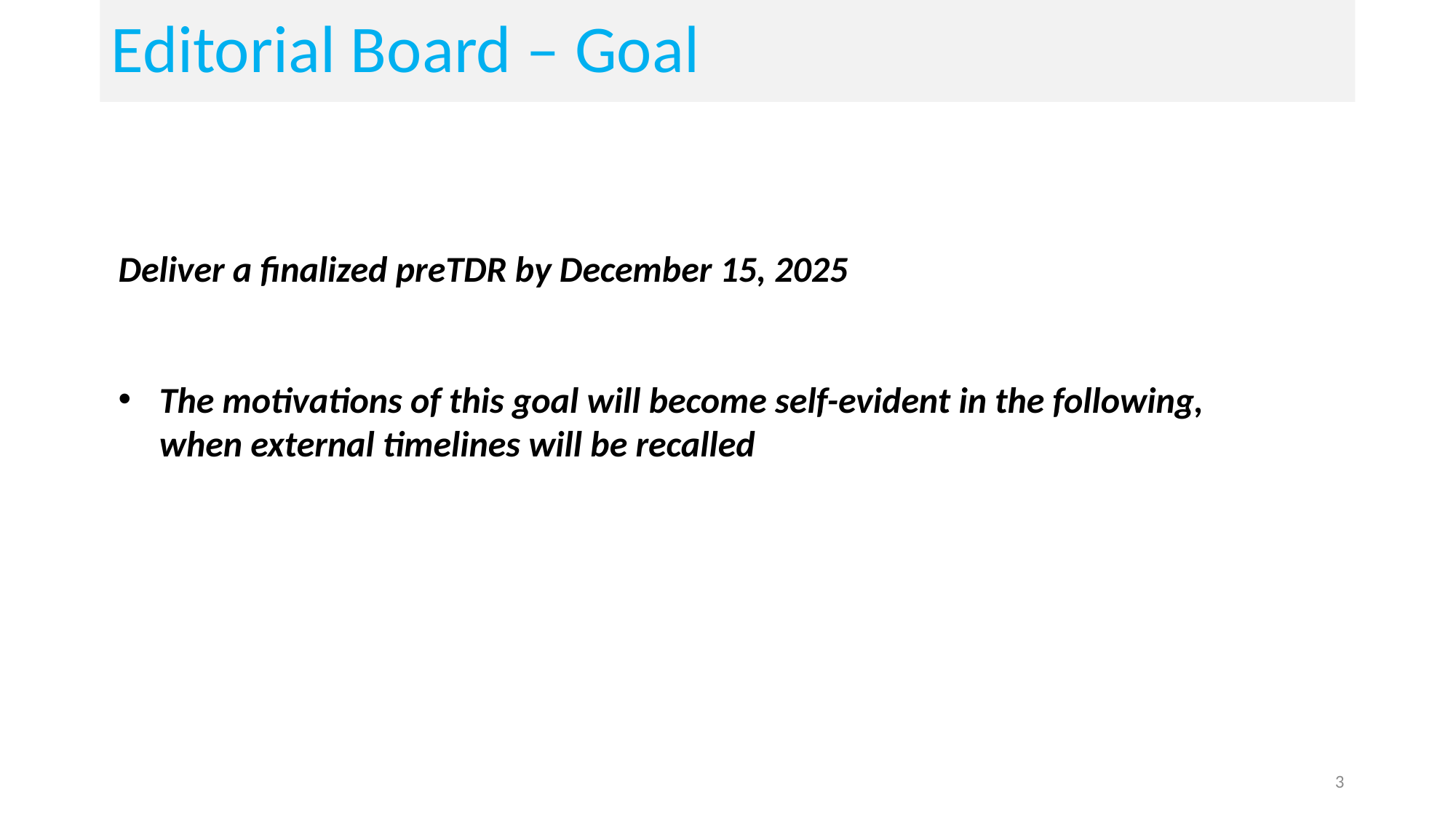

Editorial Board – Goal

Deliver a finalized preTDR by December 15, 2025

The motivations of this goal will become self-evident in the following, when external timelines will be recalled

3